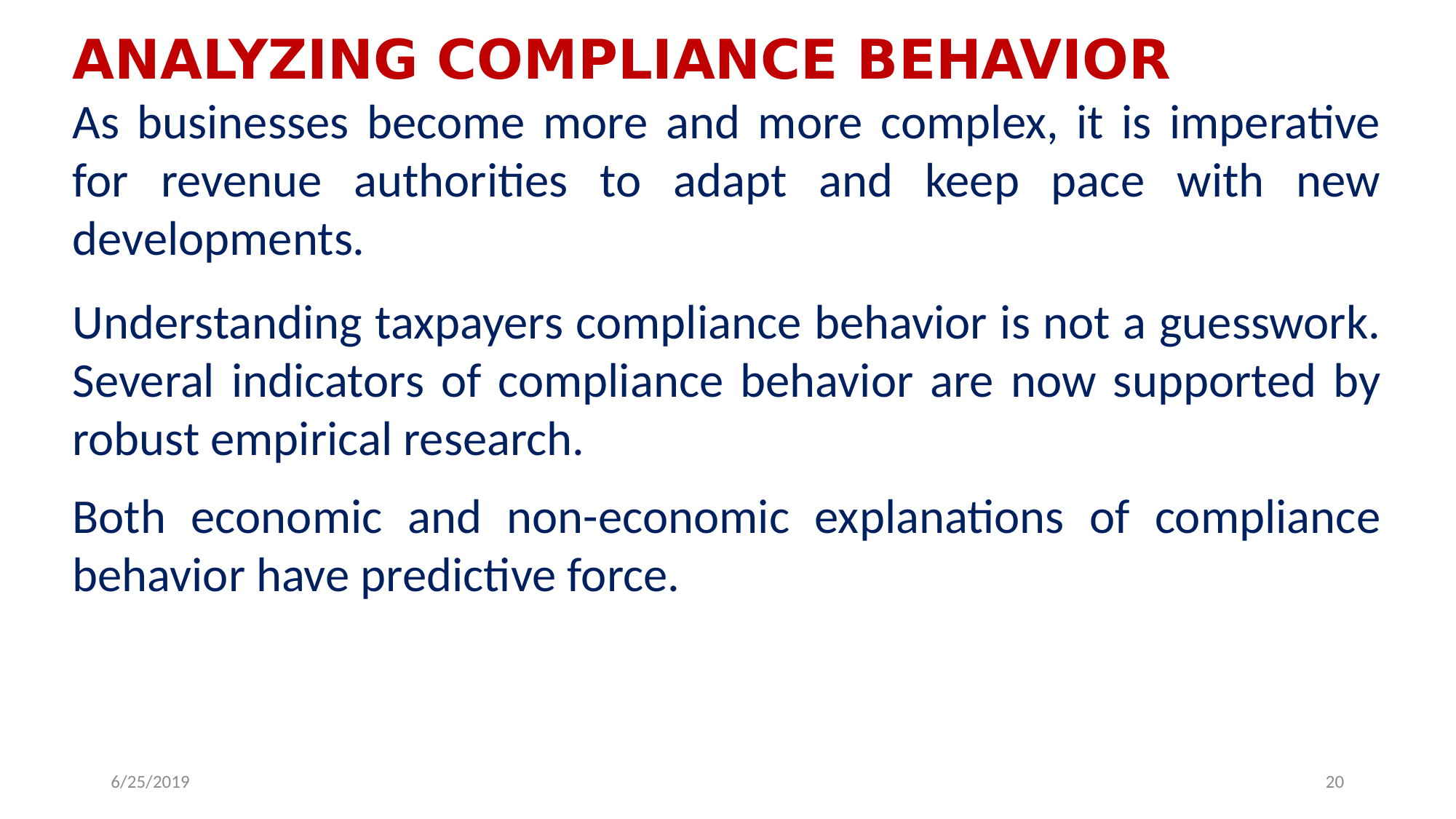

ANALYZING COMPLIANCE BEHAVIOR
As businesses become more and more complex, it is imperative for revenue authorities to adapt and keep pace with new developments.

Understanding taxpayers compliance behavior is not a guesswork. Several indicators of compliance behavior are now supported by robust empirical research.

Both economic and non-economic explanations of compliance behavior have predictive force.
6/25/2019
20